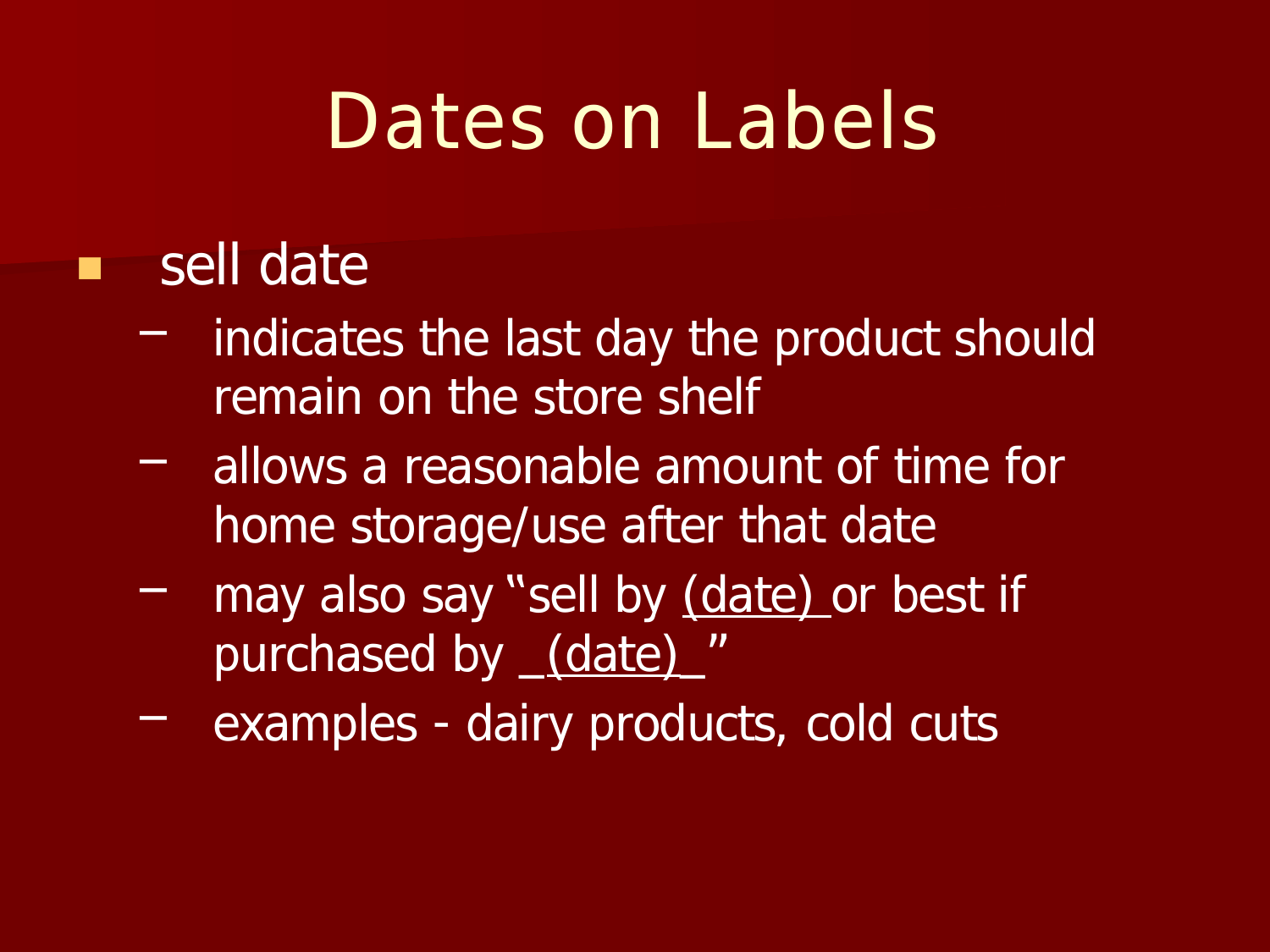

# Dates on Labels
sell date
indicates the last day the product should remain on the store shelf
allows a reasonable amount of time for home storage/use after that date
may also say “sell by (date) or best if purchased by _(date)_”
examples - dairy products, cold cuts